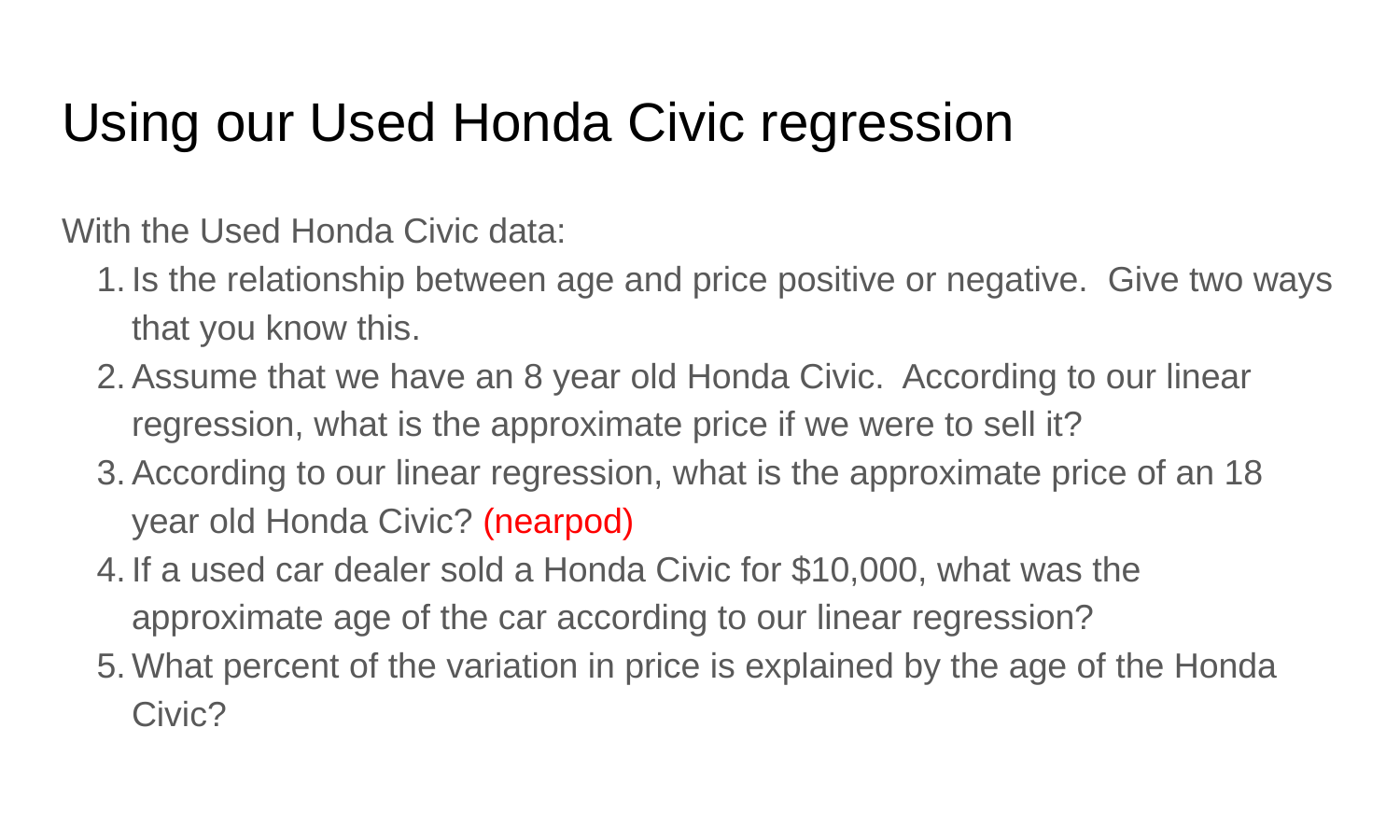

# Using our Used Honda Civic regression
With the Used Honda Civic data:
Is the relationship between age and price positive or negative.  Give two ways that you know this.
Assume that we have an 8 year old Honda Civic.  According to our linear regression, what is the approximate price if we were to sell it?
According to our linear regression, what is the approximate price of an 18 year old Honda Civic? (nearpod)
If a used car dealer sold a Honda Civic for $10,000, what was the approximate age of the car according to our linear regression?
What percent of the variation in price is explained by the age of the Honda Civic?